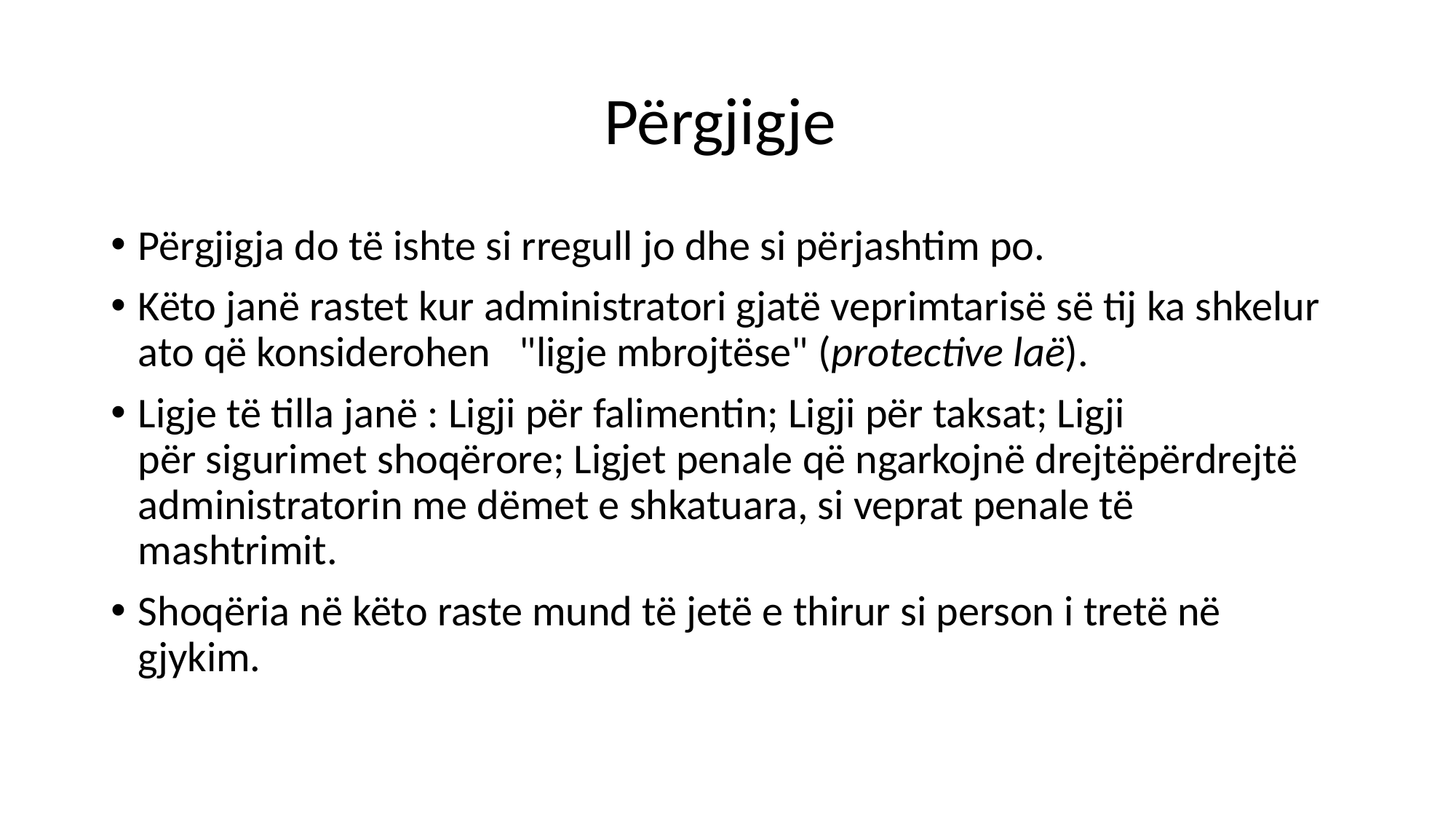

# Përgjigje
Përgjigja do të ishte si rregull jo dhe si përjashtim po.
Këto janë rastet kur administratori gjatë veprimtarisë së tij ka shkelur ato që konsiderohen   "ligje mbrojtëse" (protective laë).
Ligje të tilla janë : Ligji për falimentin; Ligji për taksat; Ligji për sigurimet shoqërore; Ligjet penale që ngarkojnë drejtëpërdrejtë administratorin me dëmet e shkatuara, si veprat penale të mashtrimit.
Shoqëria në këto raste mund të jetë e thirur si person i tretë në gjykim.